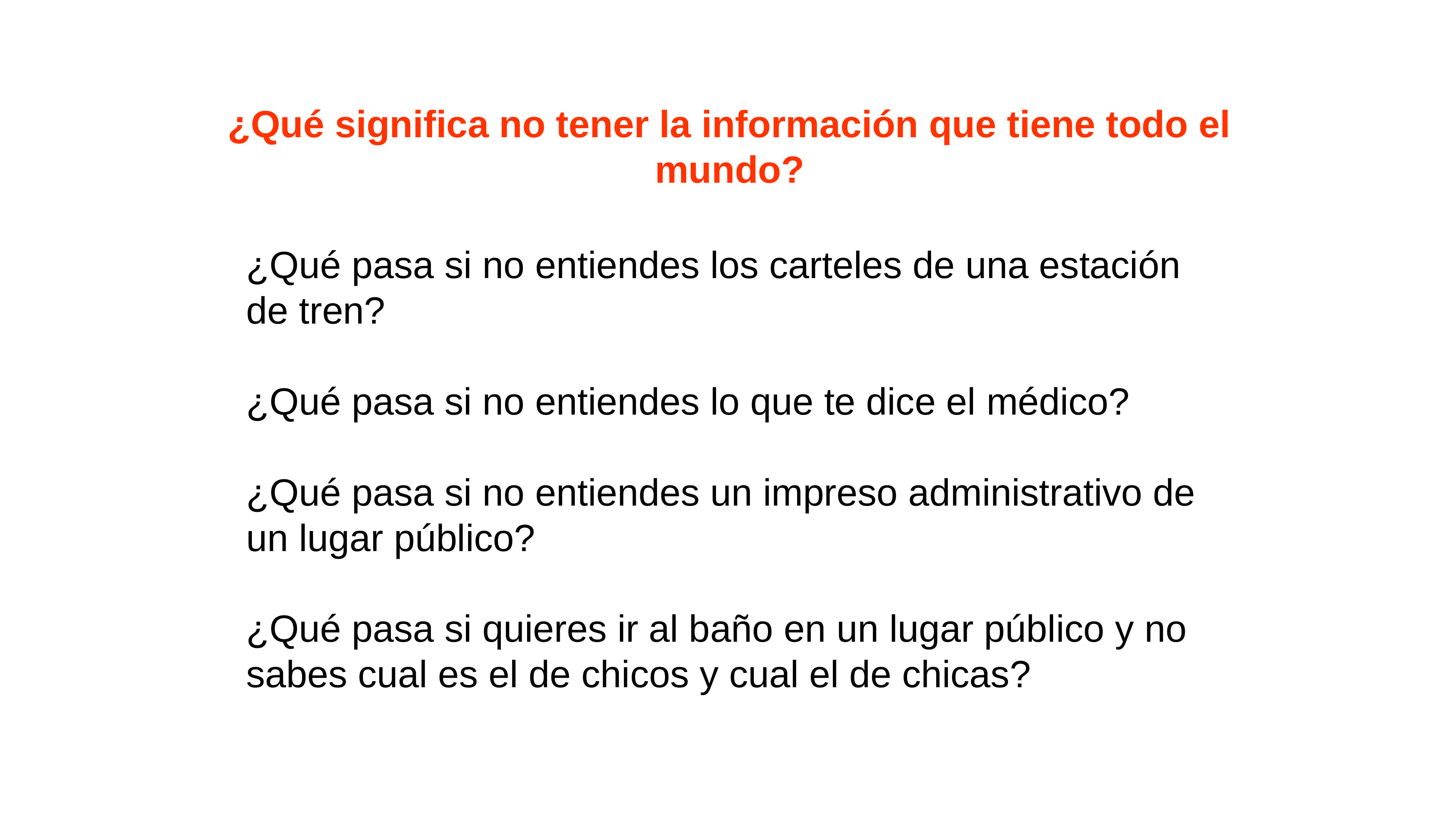

¿Qué significa no tener la información que tiene todo el mundo?
¿Qué pasa si no entiendes los carteles de una estación de tren?

¿Qué pasa si no entiendes lo que te dice el médico?

¿Qué pasa si no entiendes un impreso administrativo de un lugar público?

¿Qué pasa si quieres ir al baño en un lugar público y no sabes cual es el de chicos y cual el de chicas?